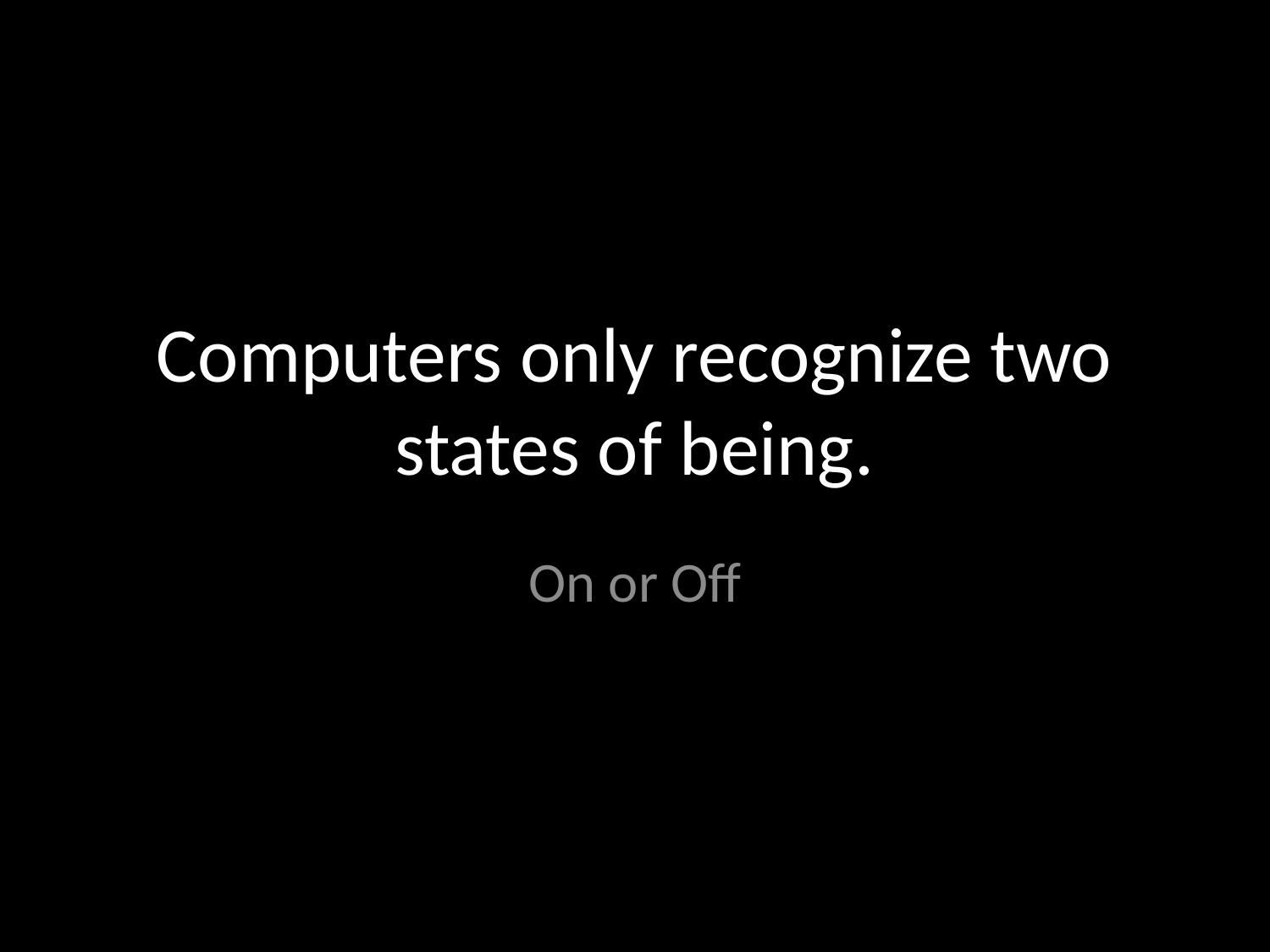

# Computers only recognize two states of being.
On or Off